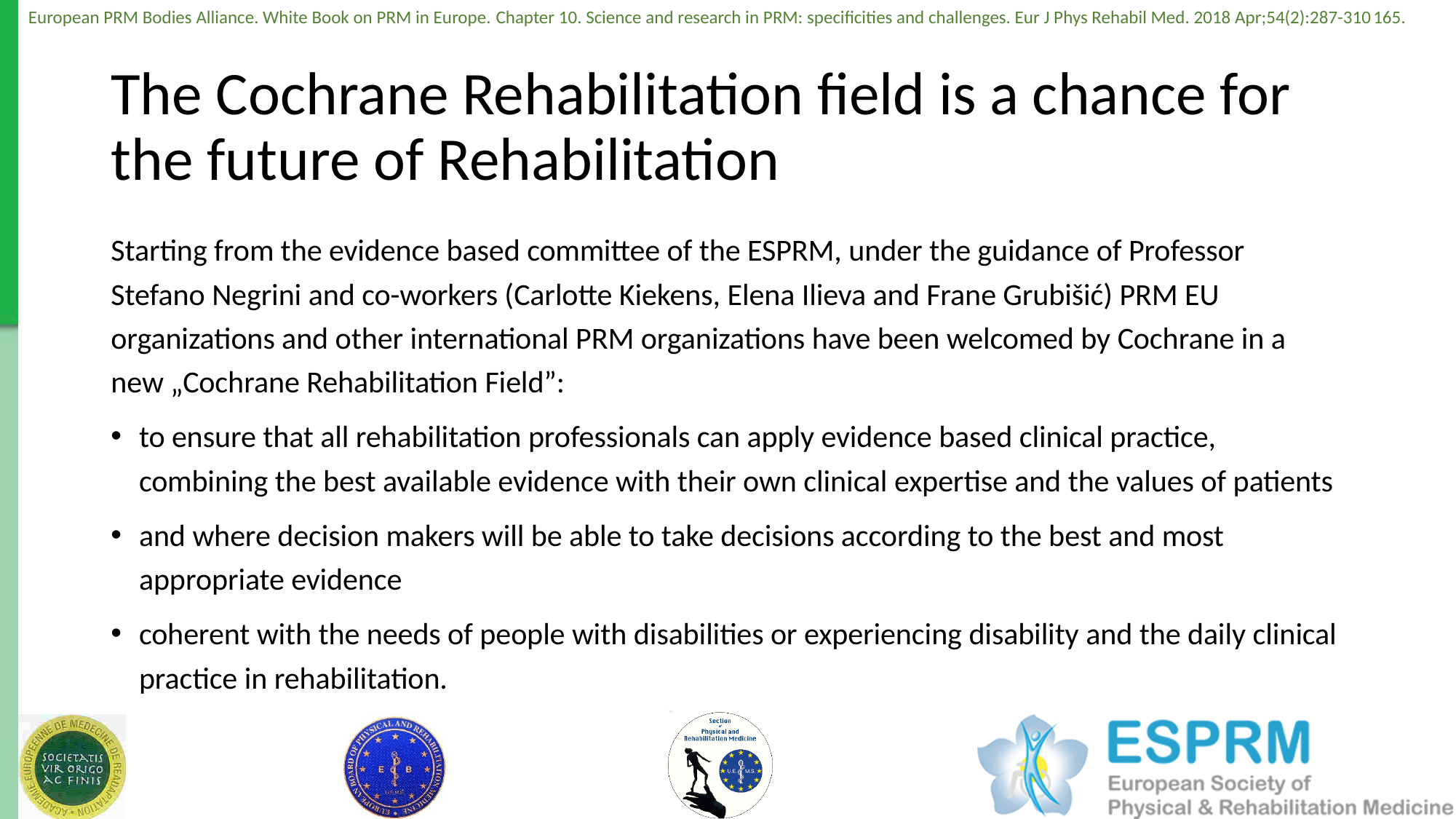

# The Cochrane Rehabilitation field is a chance for the future of Rehabilitation
Starting from the evidence based committee of the ESPRM, under the guidance of Professor Stefano Negrini and co-workers (Carlotte Kiekens, Elena Ilieva and Frane Grubišić) PRM EU organizations and other international PRM organizations have been welcomed by Cochrane in a new „Cochrane Rehabilitation Field”:
to ensure that all rehabilitation professionals can apply evidence based clinical practice, combining the best available evidence with their own clinical expertise and the values of patients
and where decision makers will be able to take decisions according to the best and most appropriate evidence
coherent with the needs of people with disabilities or experiencing disability and the daily clinical practice in rehabilitation.